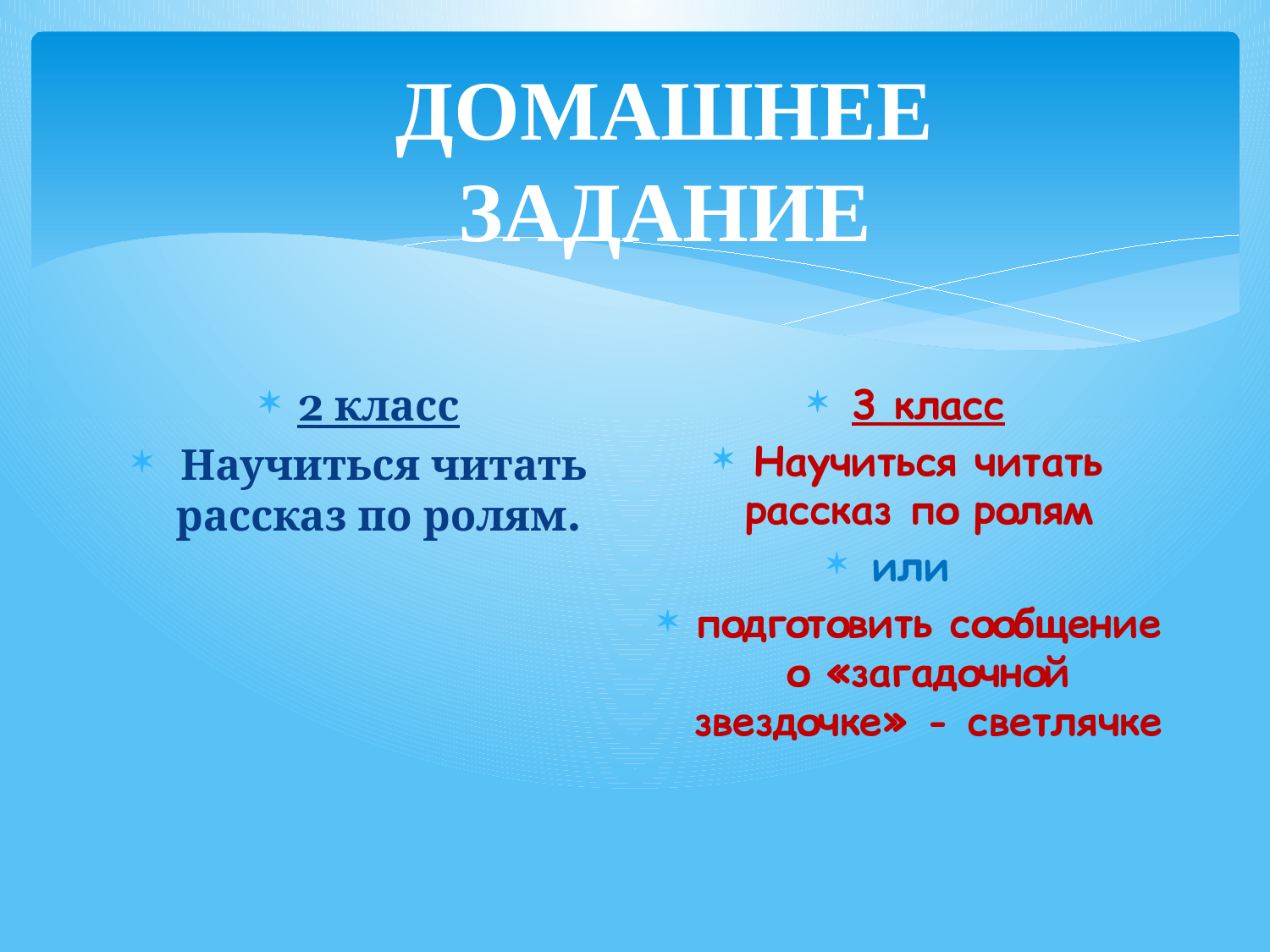

ДОМАШНЕЕ ЗАДАНИЕ
2 класс
 Научиться читать рассказ по ролям.

3 класс
Научиться читать рассказ по ролям
или
подготовить сообщение о «загадочной звездочке» - светлячке